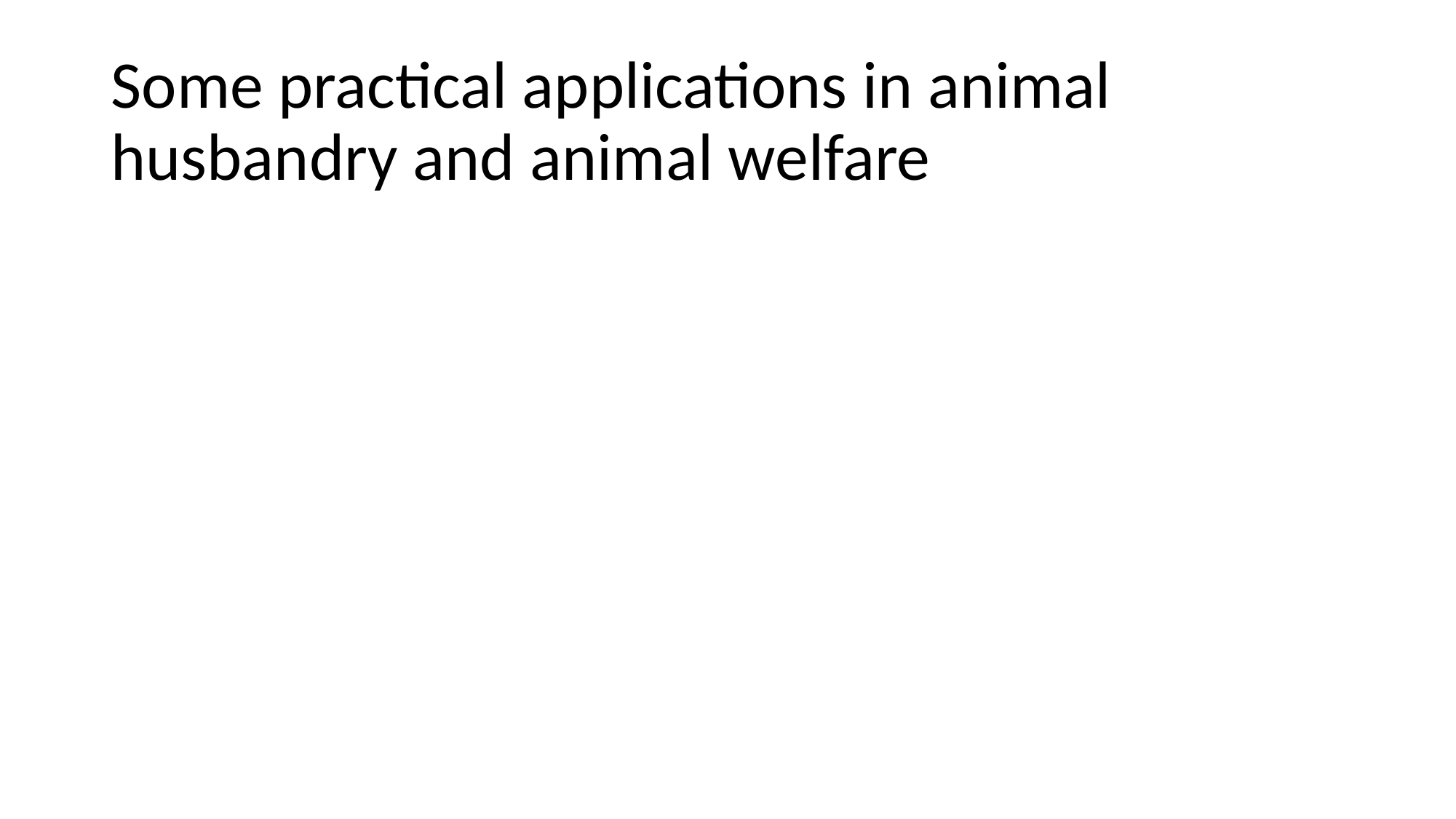

# Some practical applications in animal husbandry and animal welfare